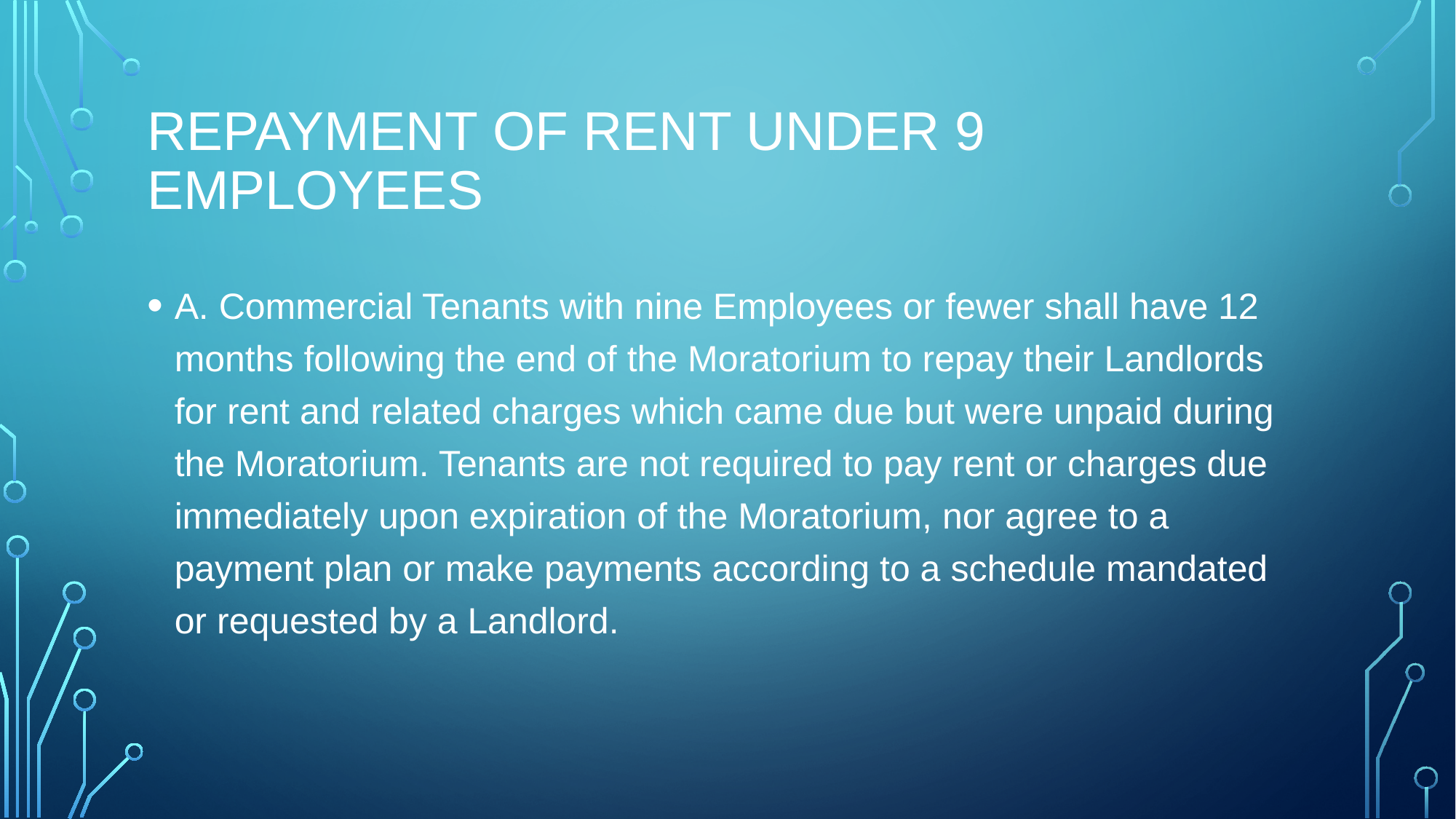

# Repayment of rent under 9 employees
A. Commercial Tenants with nine Employees or fewer shall have 12 months following the end of the Moratorium to repay their Landlords for rent and related charges which came due but were unpaid during the Moratorium. Tenants are not required to pay rent or charges due immediately upon expiration of the Moratorium, nor agree to a payment plan or make payments according to a schedule mandated or requested by a Landlord.